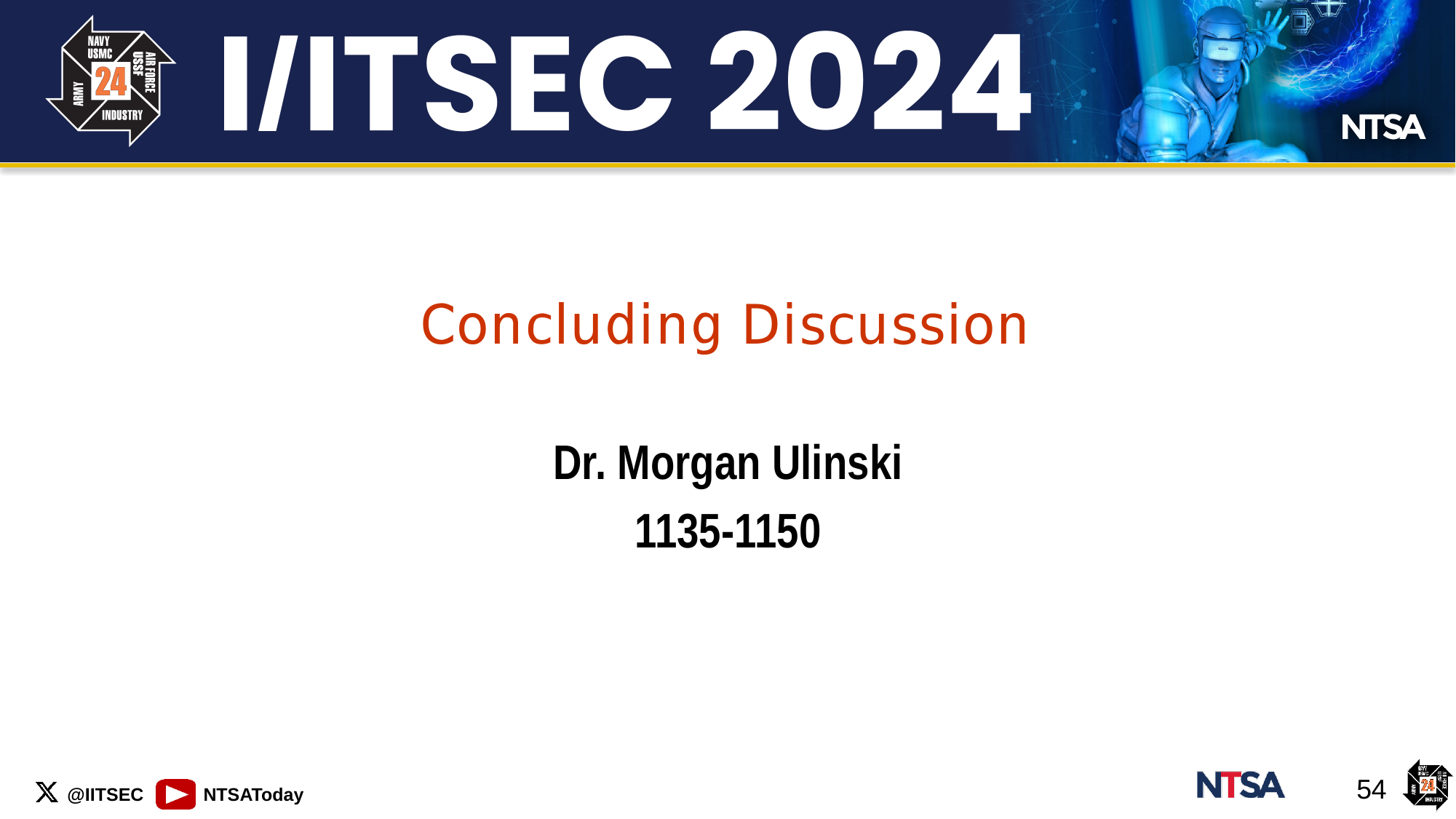

Concluding Discussion
Dr. Morgan Ulinski
1135-1150

54